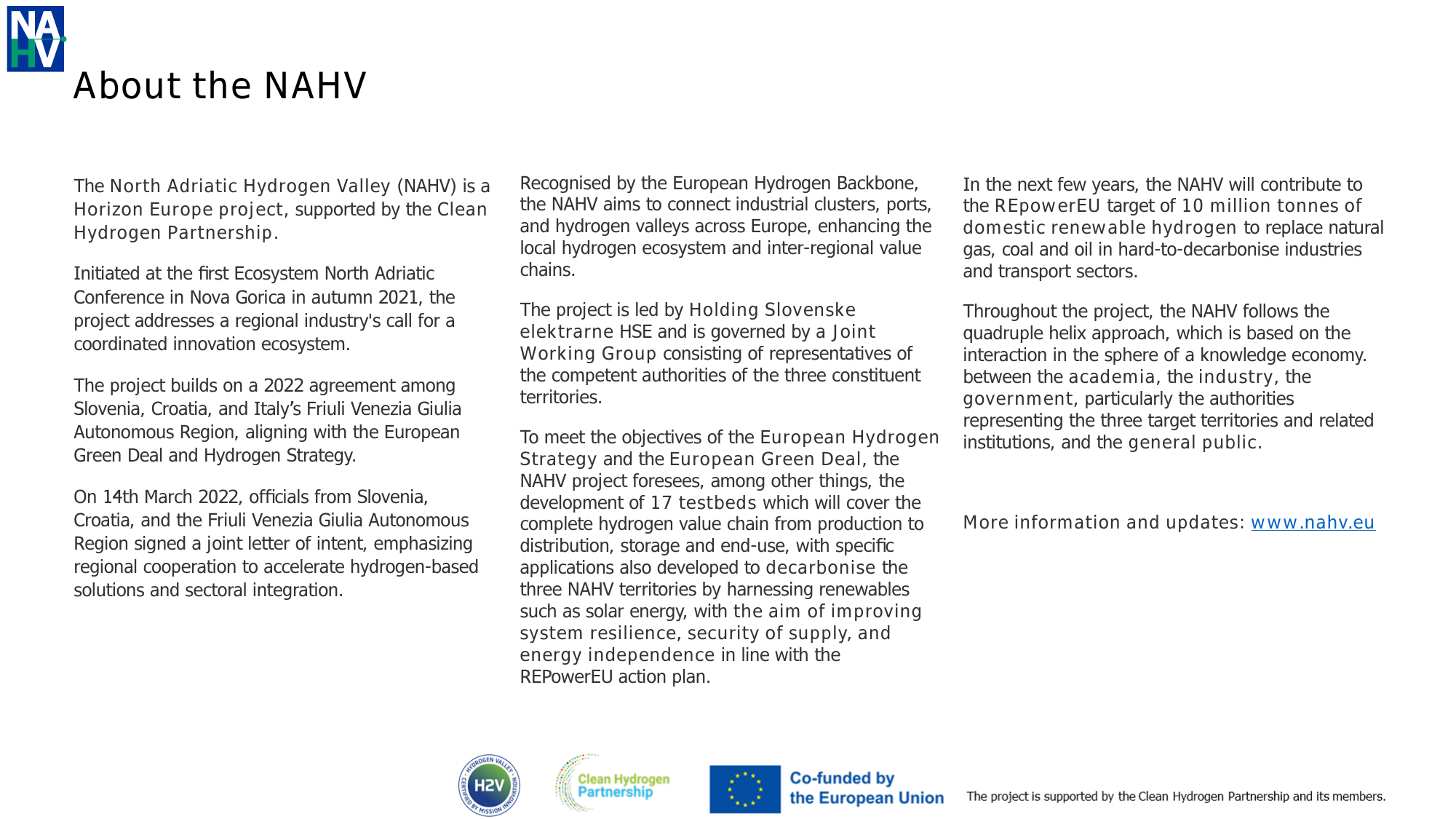

# About the NAHV
Recognised by the European Hydrogen Backbone, the NAHV aims to connect industrial clusters, ports, and hydrogen valleys across Europe, enhancing the local hydrogen ecosystem and inter-regional value chains.
The project is led by Holding Slovenske elektrarne HSE and is governed by a Joint Working Group consisting of representatives of the competent authorities of the three constituent territories.
To meet the objectives of the European Hydrogen Strategy and the European Green Deal, the NAHV project foresees, among other things, the development of 17 testbeds which will cover the complete hydrogen value chain from production to distribution, storage and end-use, with specific applications also developed to decarbonise the three NAHV territories by harnessing renewables such as solar energy, with the aim of improving system resilience, security of supply, and energy independence in line with the REPowerEU action plan.
The North Adriatic Hydrogen Valley (NAHV) is a Horizon Europe project, supported by the Clean Hydrogen Partnership.
Initiated at the first Ecosystem North Adriatic Conference in Nova Gorica in autumn 2021, the project addresses a regional industry's call for a coordinated innovation ecosystem.
The project builds on a 2022 agreement among Slovenia, Croatia, and Italy’s Friuli Venezia Giulia Autonomous Region, aligning with the European Green Deal and Hydrogen Strategy.
On 14th March 2022, officials from Slovenia, Croatia, and the Friuli Venezia Giulia Autonomous Region signed a joint letter of intent, emphasizing regional cooperation to accelerate hydrogen-based solutions and sectoral integration.
In the next few years, the NAHV will contribute to the REpowerEU target of 10 million tonnes of domestic renewable hydrogen to replace natural gas, coal and oil in hard-to-decarbonise industries and transport sectors.
Throughout the project, the NAHV follows the quadruple helix approach, which is based on the interaction in the sphere of a knowledge economy. between the academia, the industry, the government, particularly the authorities representing the three target territories and related institutions, and the general public.

More information and updates: www.nahv.eu